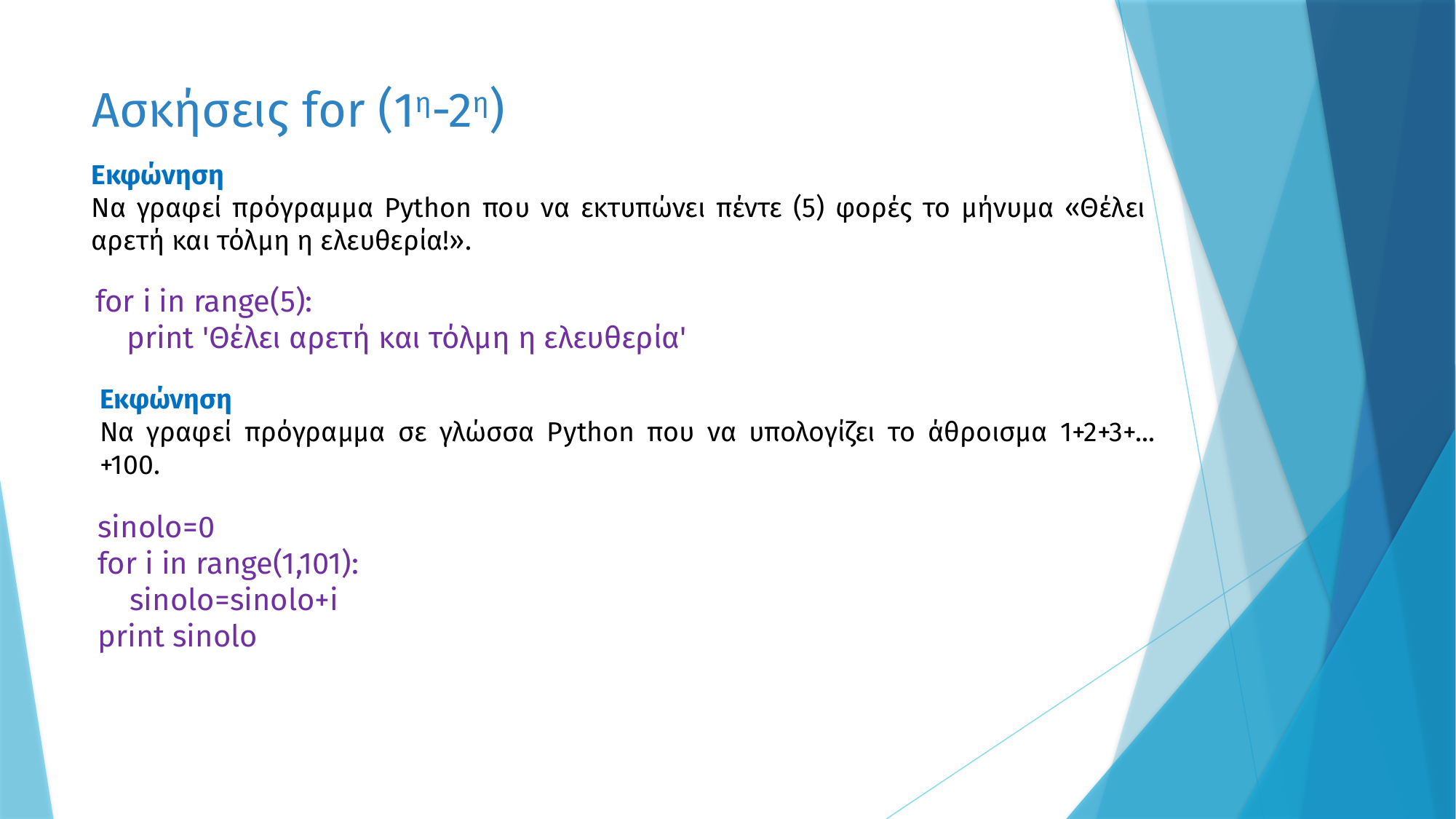

# Ασκήσεις for (1η-2η)
Εκφώνηση
Να γραφεί πρόγραμμα Python που να εκτυπώνει πέντε (5) φορές το μήνυμα «Θέλει αρετή και τόλμη η ελευθερία!».
for i in range(5):
    print 'Θέλει αρετή και τόλμη η ελευθερία'
Εκφώνηση
Να γραφεί πρόγραμμα σε γλώσσα Python που να υπολογίζει το άθροισμα 1+2+3+...+100.
sinolo=0
for i in range(1,101):
    sinolo=sinolo+i
print sinolo
22